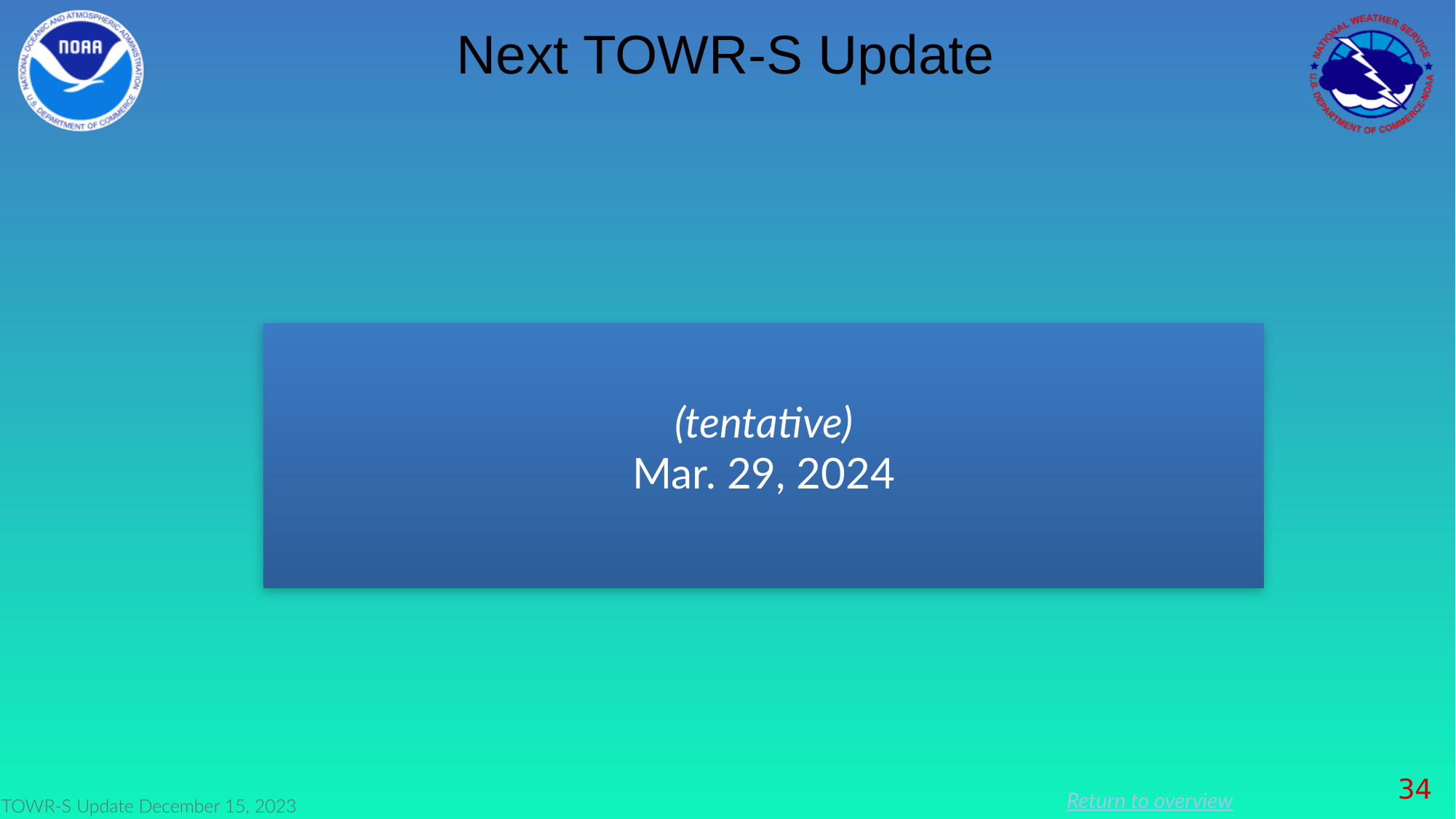

# Next TOWR-S Update

(tentative)
Mar. 29, 2024

34
Return to overview